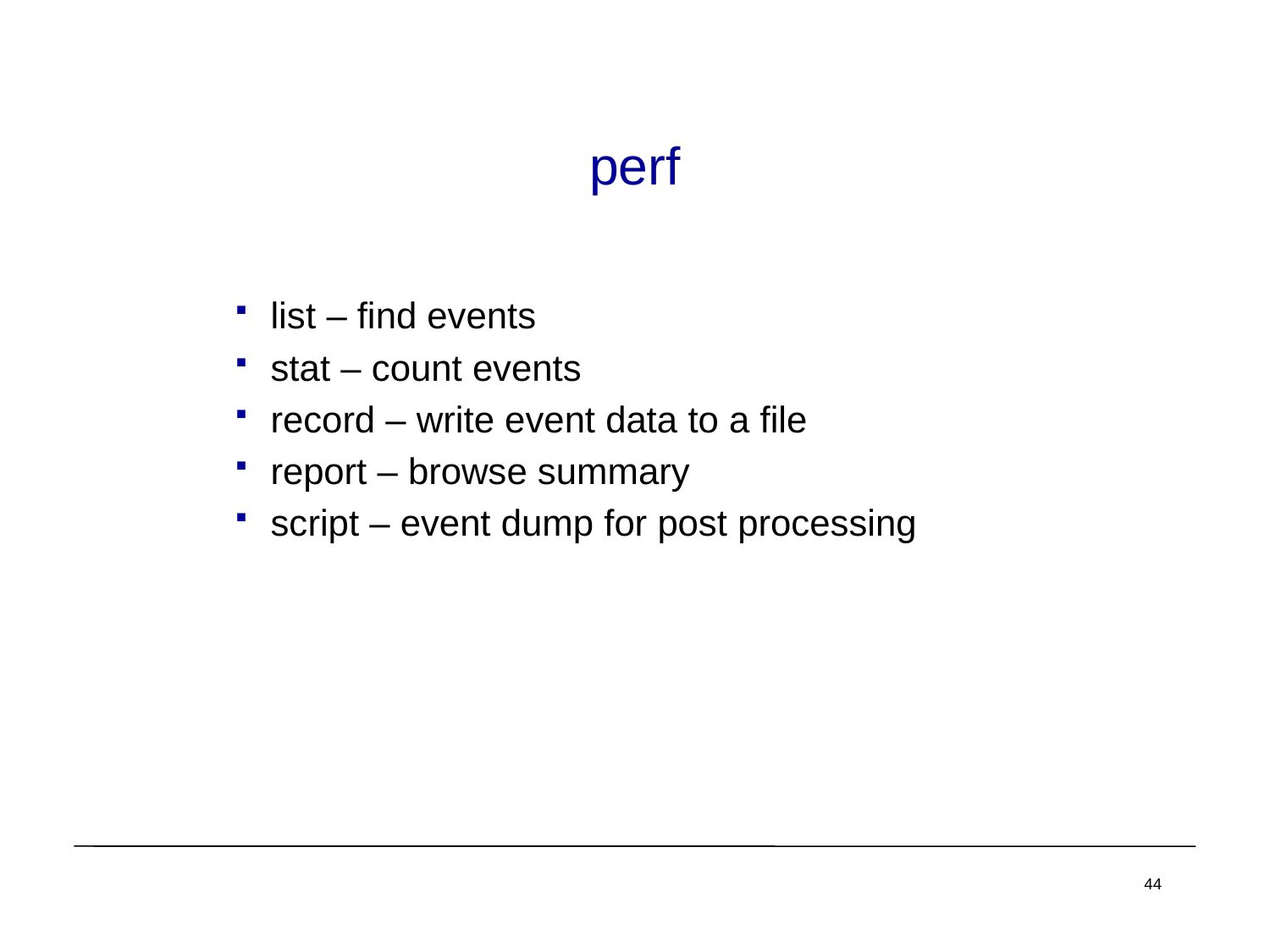

# perf
list – find events
stat – count events
record – write event data to a file
report – browse summary
script – event dump for post processing

44